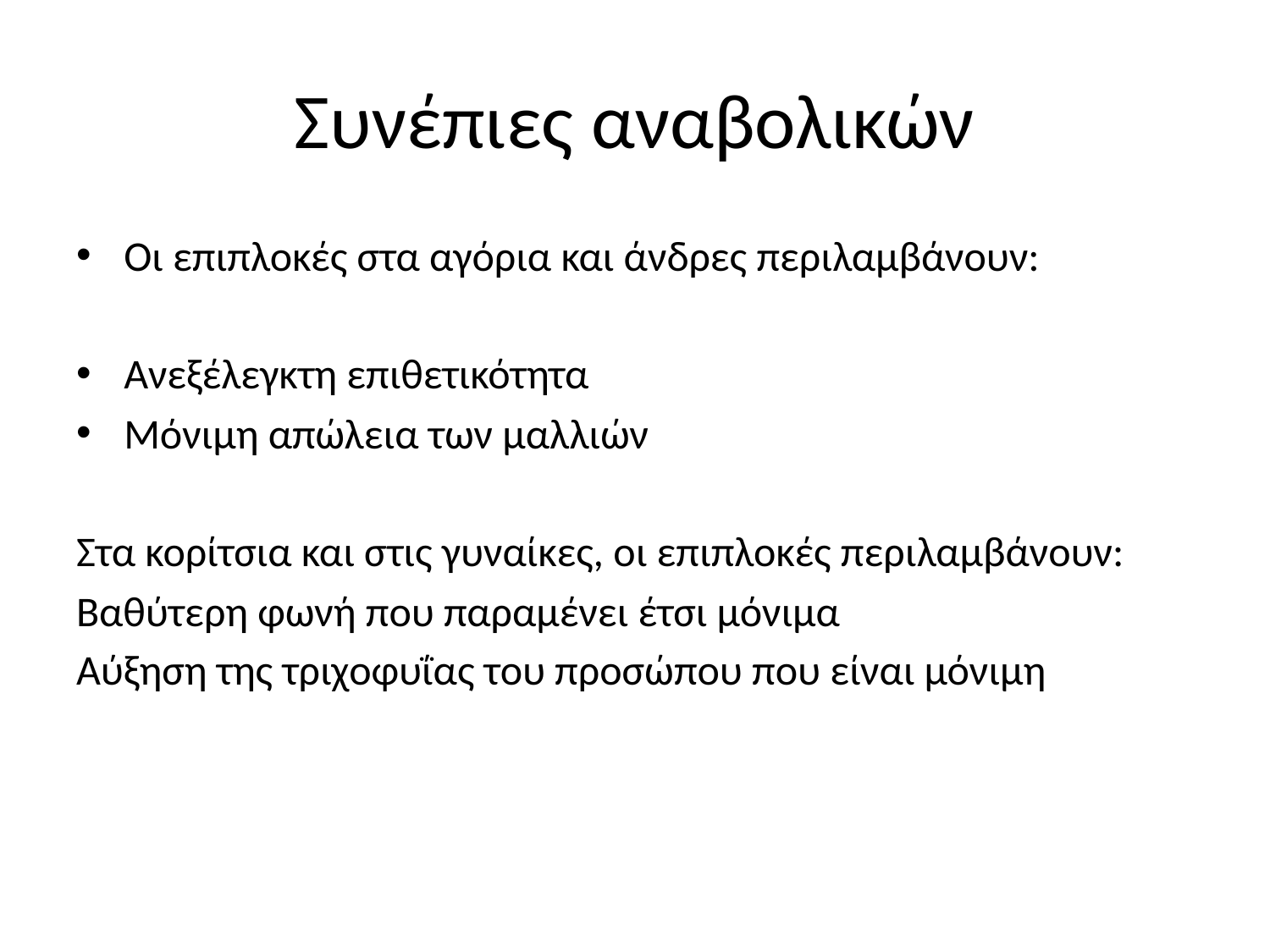

# Συνέπιες αναβολικών
Οι επιπλοκές στα αγόρια και άνδρες περιλαμβάνουν:

Ανεξέλεγκτη επιθετικότητα
Μόνιμη απώλεια των μαλλιών

Στα κορίτσια και στις γυναίκες, οι επιπλοκές περιλαμβάνουν:
Βαθύτερη φωνή που παραμένει έτσι μόνιμα
Αύξηση της τριχοφυΐας του προσώπου που είναι μόνιμη